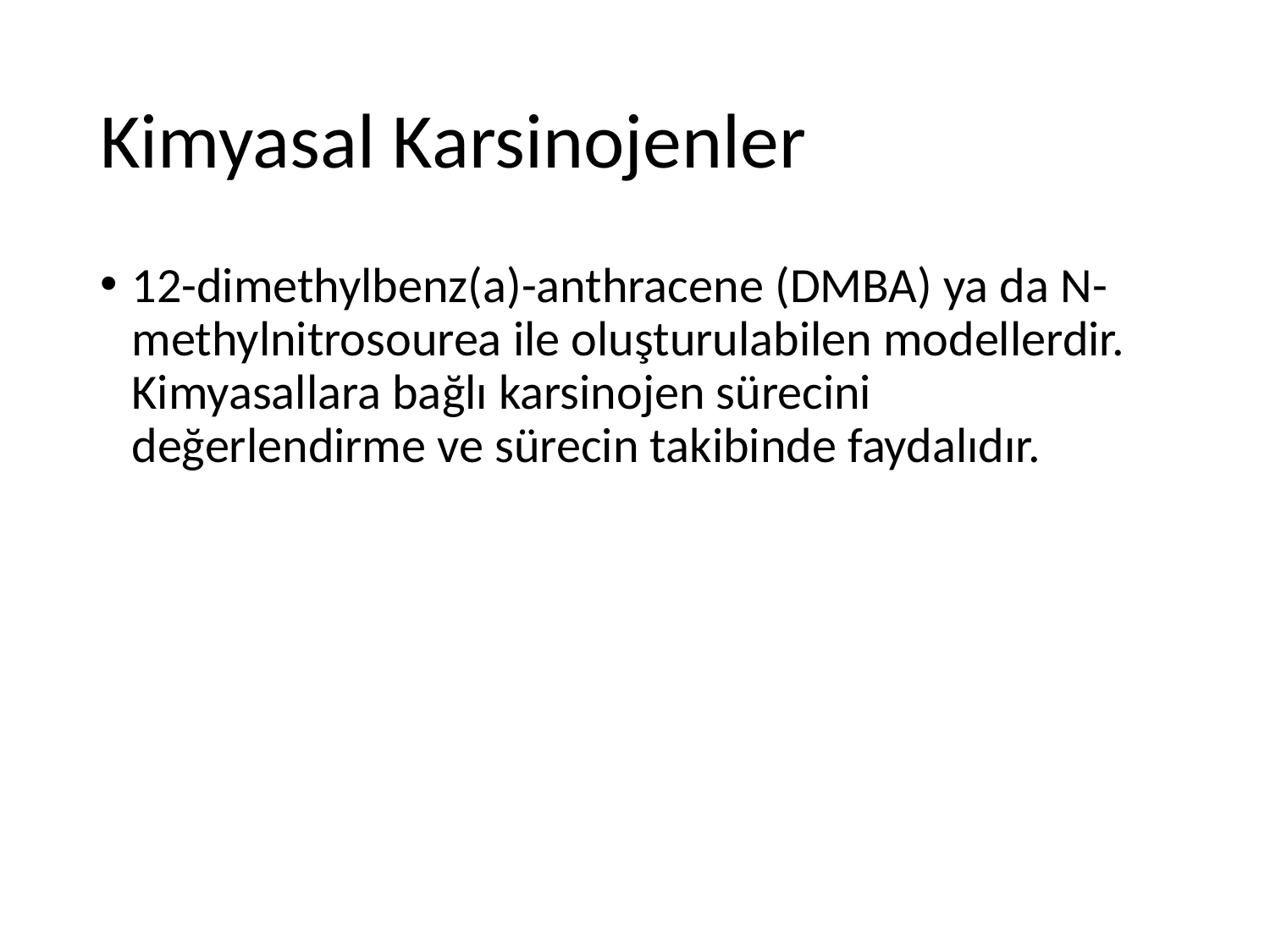

# Kimyasal Karsinojenler
12-dimethylbenz(a)-anthracene (DMBA) ya da N-methylnitrosourea ile oluşturulabilen modellerdir. Kimyasallara bağlı karsinojen sürecini değerlendirme ve sürecin takibinde faydalıdır.